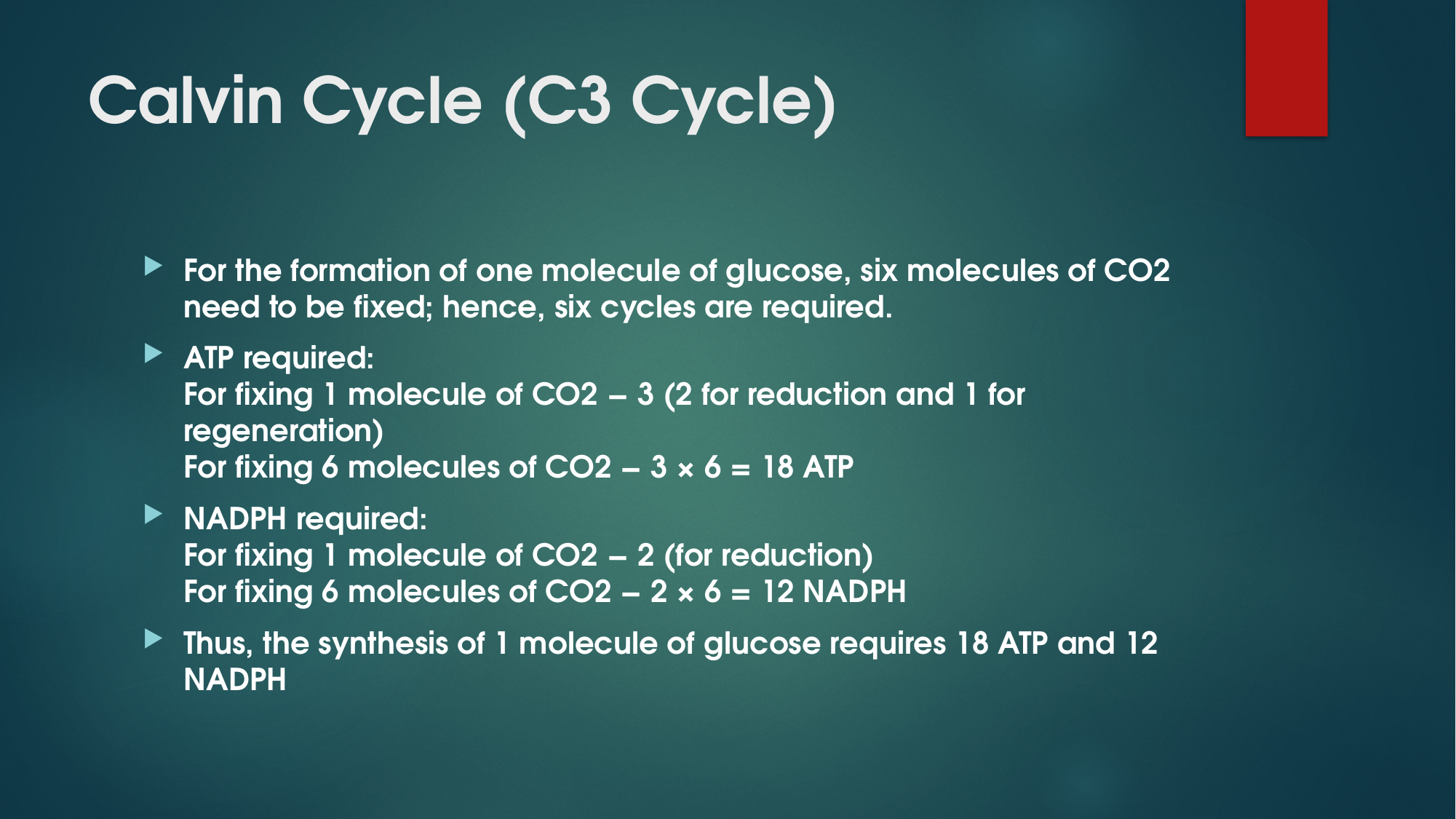

# Calvin Cycle (C3 Cycle)
For the formation of one molecule of glucose, six molecules of CO2 need to be fixed; hence, six cycles are required.
ATP required: 
For fixing 1 molecule of CO2 − 3 (2 for reduction and 1 for regeneration)
For fixing 6 molecules of CO2 − 3 × 6 = 18 ATP
NADPH required:
For fixing 1 molecule of CO2 − 2 (for reduction)
For fixing 6 molecules of CO2 − 2 × 6 = 12 NADPH
Thus, the synthesis of 1 molecule of glucose requires 18 ATP and 12 NADPH